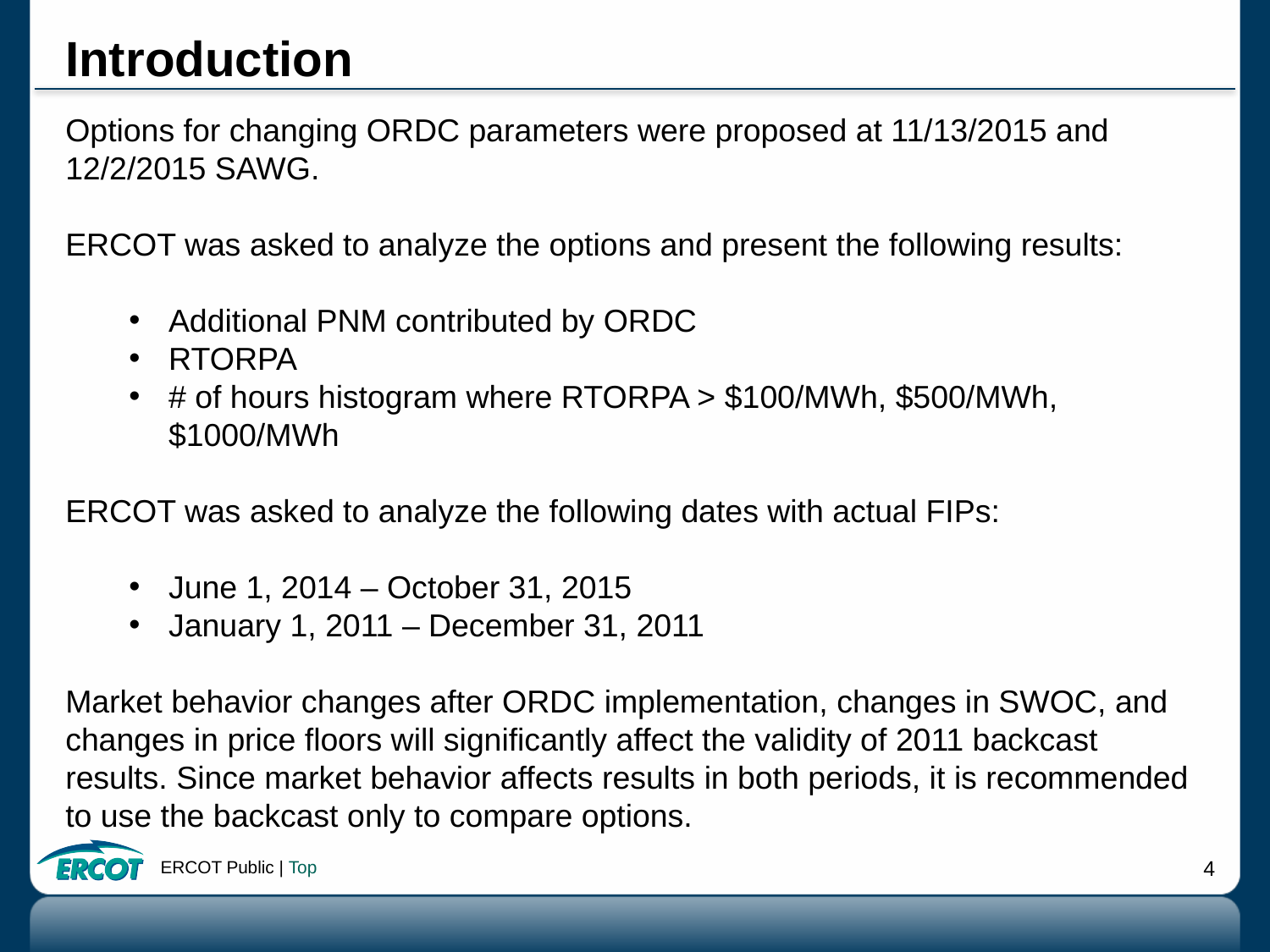

# Introduction
Options for changing ORDC parameters were proposed at 11/13/2015 and 12/2/2015 SAWG.

ERCOT was asked to analyze the options and present the following results:

Additional PNM contributed by ORDC
RTORPA
# of hours histogram where RTORPA > $100/MWh, $500/MWh, $1000/MWh

ERCOT was asked to analyze the following dates with actual FIPs:

June 1, 2014 – October 31, 2015
January 1, 2011 – December 31, 2011

Market behavior changes after ORDC implementation, changes in SWOC, and changes in price floors will significantly affect the validity of 2011 backcast results. Since market behavior affects results in both periods, it is recommended to use the backcast only to compare options.